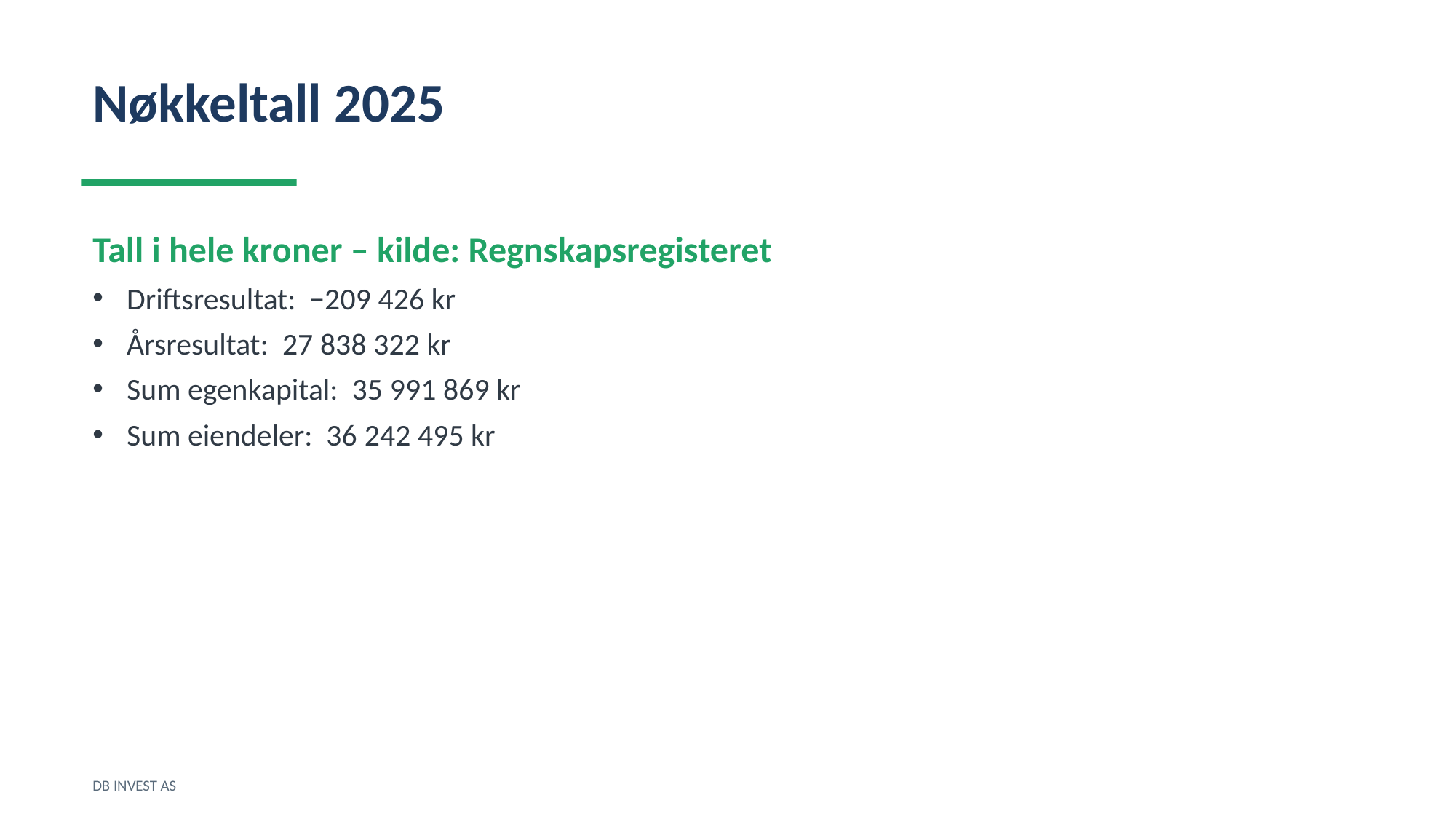

Nøkkeltall 2025

Tall i hele kroner – kilde: Regnskapsregisteret
Driftsresultat:  −209 426 kr
Årsresultat:  27 838 322 kr
Sum egenkapital:  35 991 869 kr
Sum eiendeler:  36 242 495 kr
DB INVEST AS